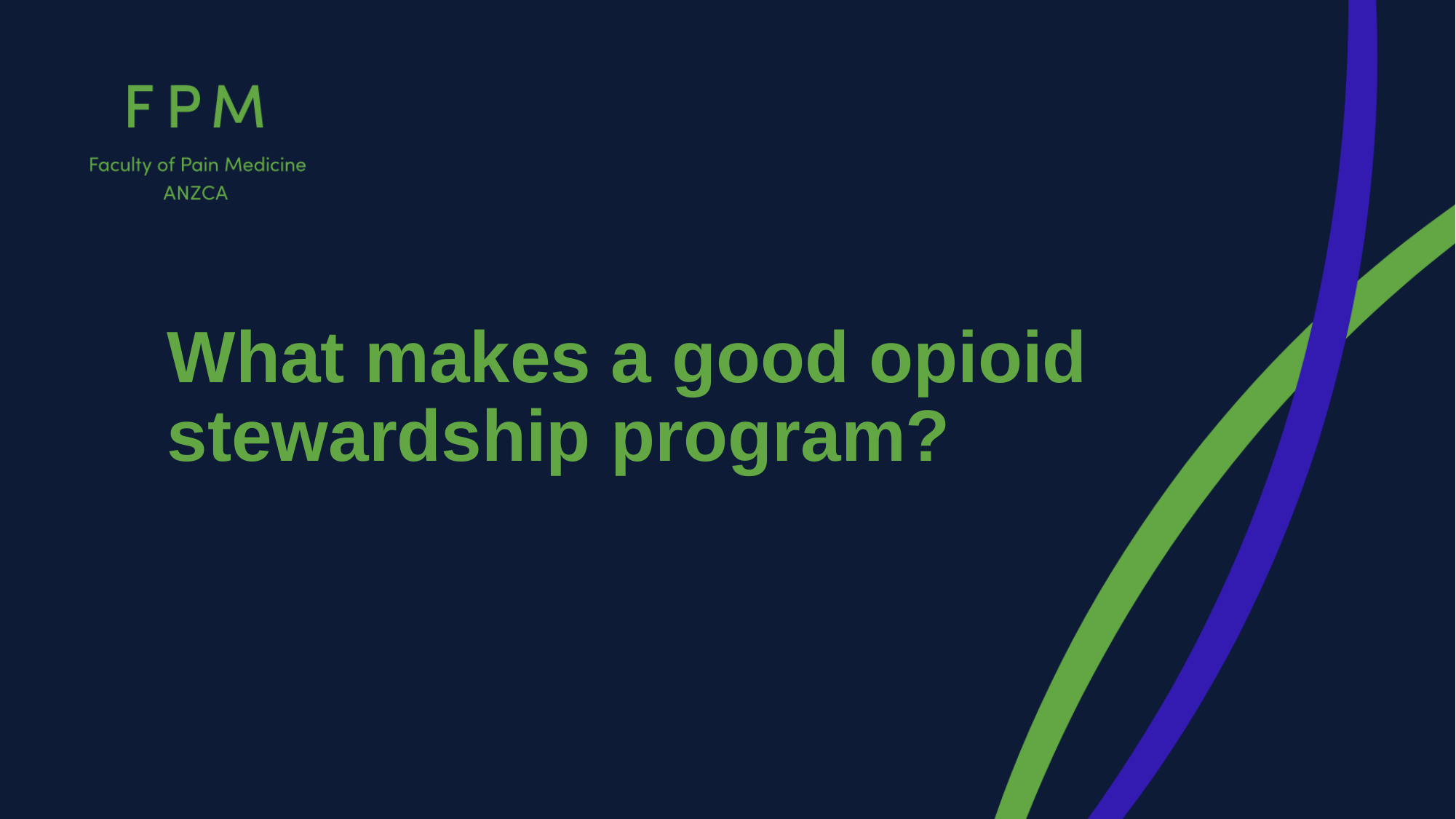

# What makes a good opioid stewardship program?